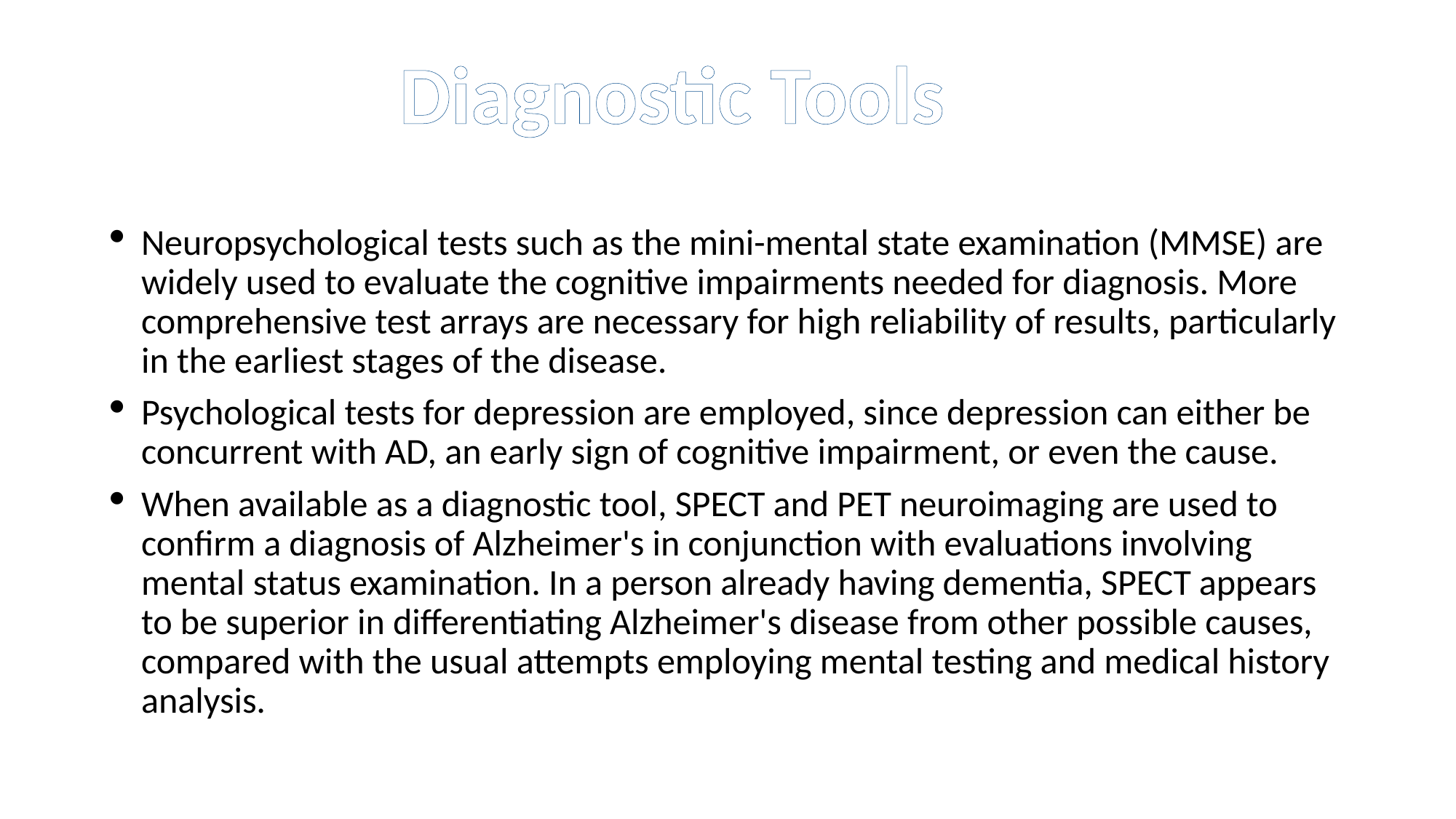

Diagnostic Tools
#
Neuropsychological tests such as the mini-mental state examination (MMSE) are widely used to evaluate the cognitive impairments needed for diagnosis. More comprehensive test arrays are necessary for high reliability of results, particularly in the earliest stages of the disease.
Psychological tests for depression are employed, since depression can either be concurrent with AD, an early sign of cognitive impairment, or even the cause.
When available as a diagnostic tool, SPECT and PET neuroimaging are used to confirm a diagnosis of Alzheimer's in conjunction with evaluations involving mental status examination. In a person already having dementia, SPECT appears to be superior in differentiating Alzheimer's disease from other possible causes, compared with the usual attempts employing mental testing and medical history analysis.